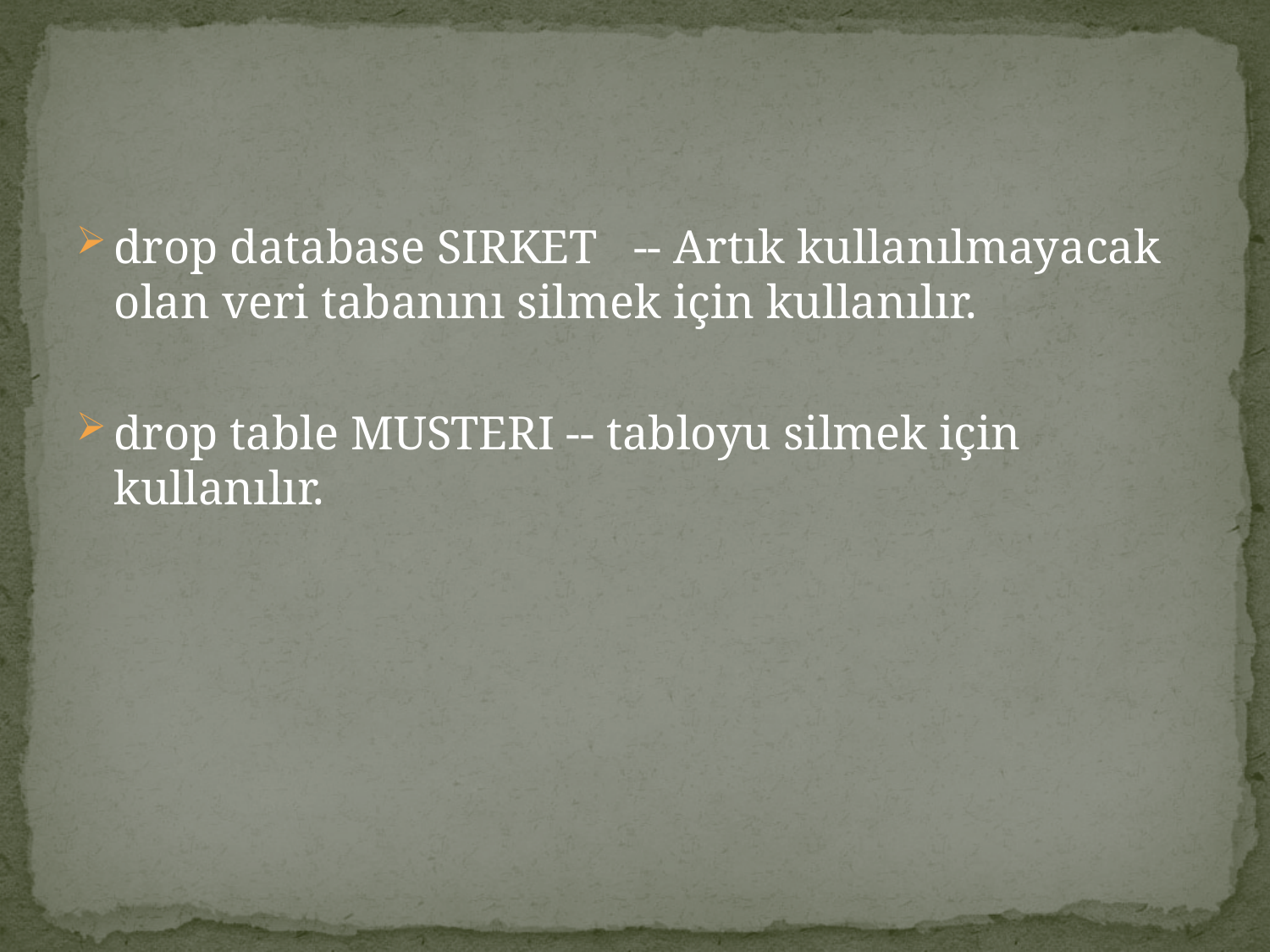

drop database SIRKET   -- Artık kullanılmayacak olan veri tabanını silmek için kullanılır.

drop table MUSTERI -- tabloyu silmek için kullanılır.